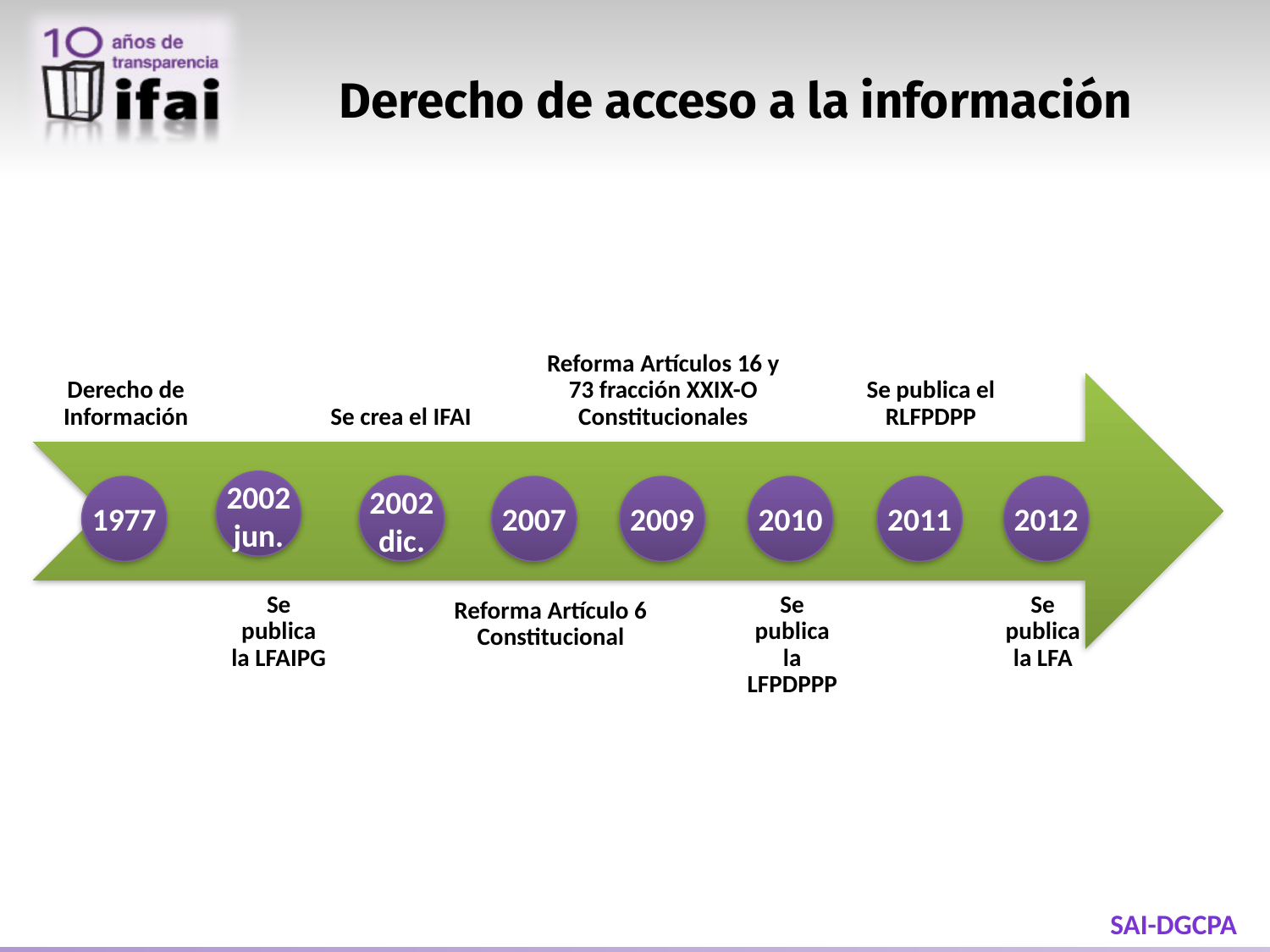

# Derecho de acceso a la información
Derecho de Información
Se crea el IFAI
Reforma Artículos 16 y 73 fracción XXIX-O Constitucionales
Se publica el RLFPDPP

2002
jun.

2002
dic.

1977

2007

2009

2010

2011

2012
Se publica la LFAIPG
Se publica la LFPDPPP
Se publica la LFA
Reforma Artículo 6 Constitucional